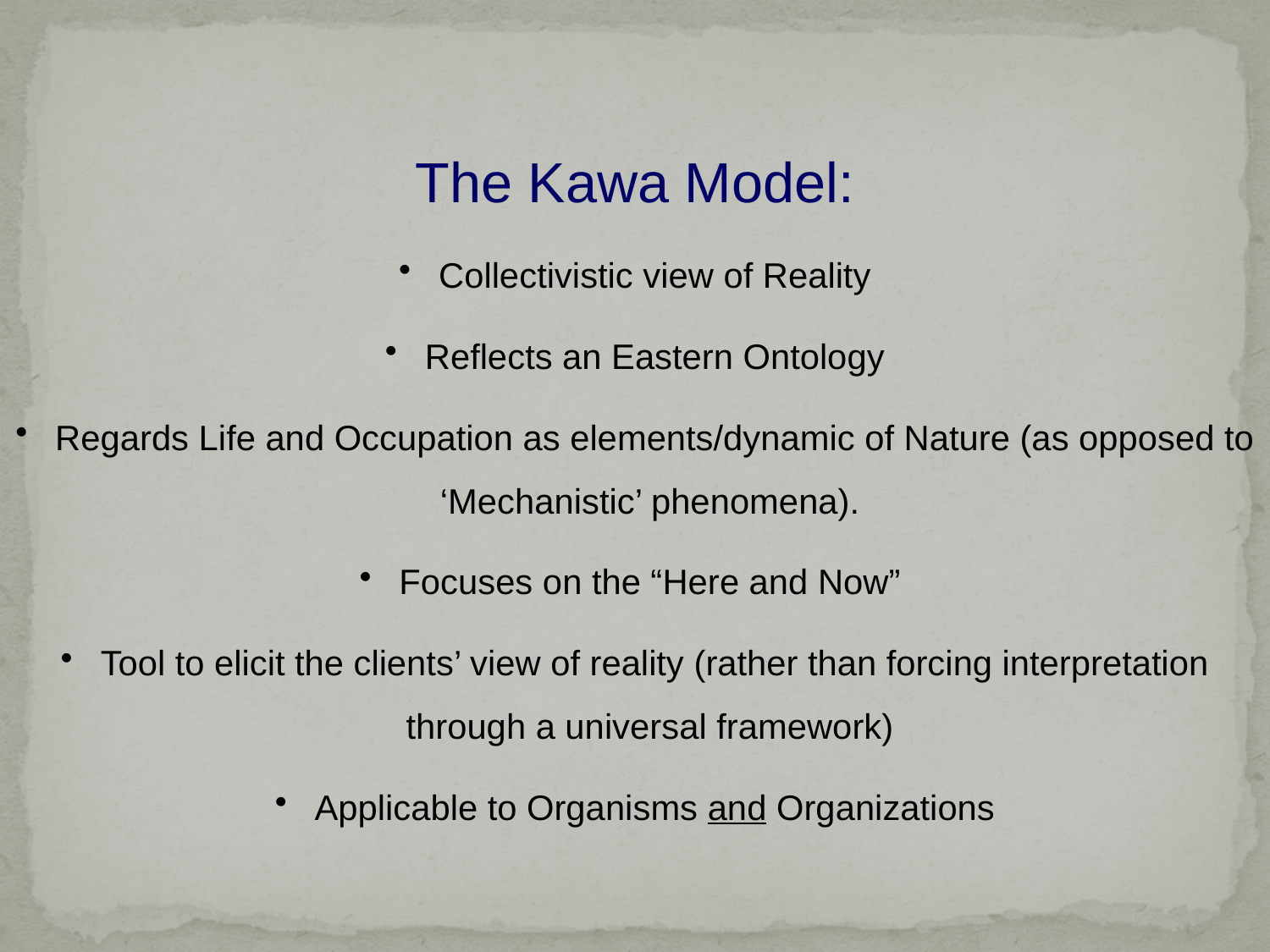

The Kawa Model:
 Collectivistic view of Reality
 Reflects an Eastern Ontology
 Regards Life and Occupation as elements/dynamic of Nature (as opposed to ‘Mechanistic’ phenomena).
 Focuses on the “Here and Now”
 Tool to elicit the clients’ view of reality (rather than forcing interpretation through a universal framework)
 Applicable to Organisms and Organizations